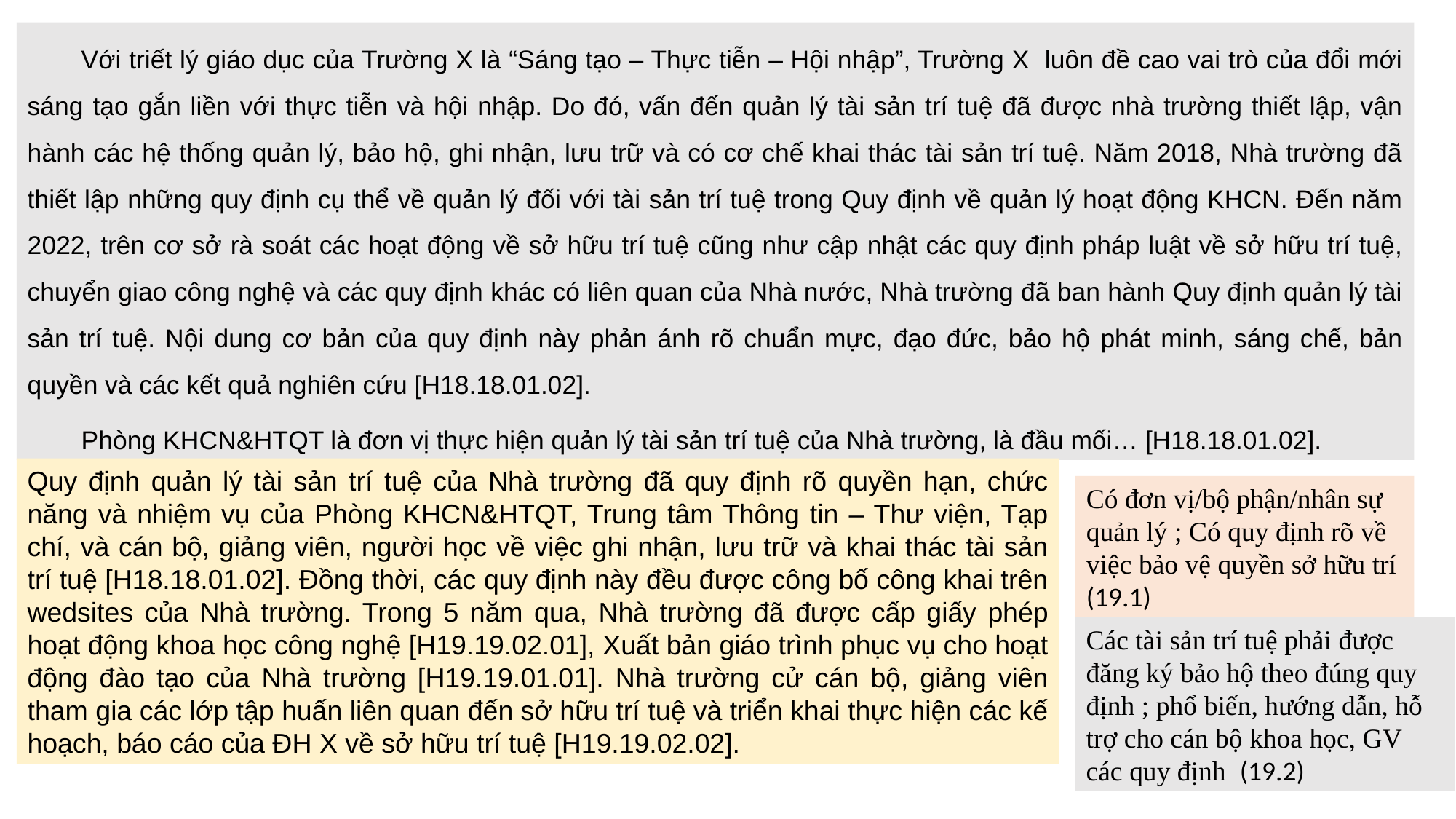

Với triết lý giáo dục của Trường X là “Sáng tạo – Thực tiễn – Hội nhập”, Trường X  luôn đề cao vai trò của đổi mới sáng tạo gắn liền với thực tiễn và hội nhập. Do đó, vấn đến quản lý tài sản trí tuệ đã được nhà trường thiết lập, vận hành các hệ thống quản lý, bảo hộ, ghi nhận, lưu trữ và có cơ chế khai thác tài sản trí tuệ. Năm 2018, Nhà trường đã thiết lập những quy định cụ thể về quản lý đối với tài sản trí tuệ trong Quy định về quản lý hoạt động KHCN. Đến năm 2022, trên cơ sở rà soát các hoạt động về sở hữu trí tuệ cũng như cập nhật các quy định pháp luật về sở hữu trí tuệ, chuyển giao công nghệ và các quy định khác có liên quan của Nhà nước, Nhà trường đã ban hành Quy định quản lý tài sản trí tuệ. Nội dung cơ bản của quy định này phản ánh rõ chuẩn mực, đạo đức, bảo hộ phát minh, sáng chế, bản quyền và các kết quả nghiên cứu [H18.18.01.02].
Phòng KHCN&HTQT là đơn vị thực hiện quản lý tài sản trí tuệ của Nhà trường, là đầu mối… [H18.18.01.02].
Quy định quản lý tài sản trí tuệ của Nhà trường đã quy định rõ quyền hạn, chức năng và nhiệm vụ của Phòng KHCN&HTQT, Trung tâm Thông tin – Thư viện, Tạp chí, và cán bộ, giảng viên, người học về việc ghi nhận, lưu trữ và khai thác tài sản trí tuệ [H18.18.01.02]. Đồng thời, các quy định này đều được công bố công khai trên wedsites của Nhà trường. Trong 5 năm qua, Nhà trường đã được cấp giấy phép hoạt động khoa học công nghệ [H19.19.02.01], Xuất bản giáo trình phục vụ cho hoạt động đào tạo của Nhà trường [H19.19.01.01]. Nhà trường cử cán bộ, giảng viên tham gia các lớp tập huấn liên quan đến sở hữu trí tuệ và triển khai thực hiện các kế hoạch, báo cáo của ĐH X về sở hữu trí tuệ [H19.19.02.02].
Có đơn vị/bộ phận/nhân sự quản lý ; Có quy định rõ về việc bảo vệ quyền sở hữu trí (19.1)
Các tài sản trí tuệ phải được đăng ký bảo hộ theo đúng quy định ; phổ biến, hướng dẫn, hỗ trợ cho cán bộ khoa học, GV các quy định  (19.2)